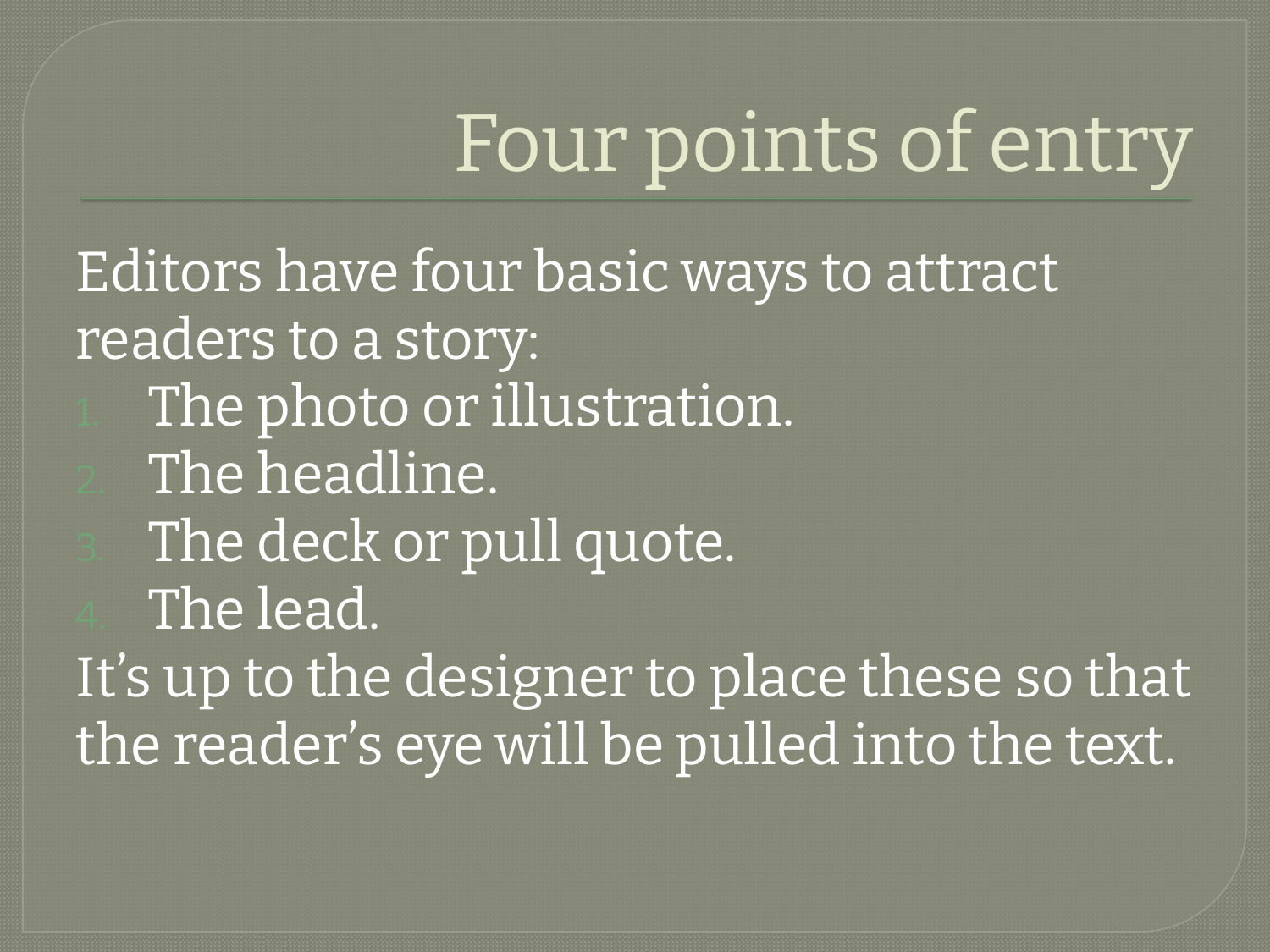

# Four points of entry
Editors have four basic ways to attract readers to a story:
The photo or illustration.
The headline.
The deck or pull quote.
The lead.
It’s up to the designer to place these so that the reader’s eye will be pulled into the text.